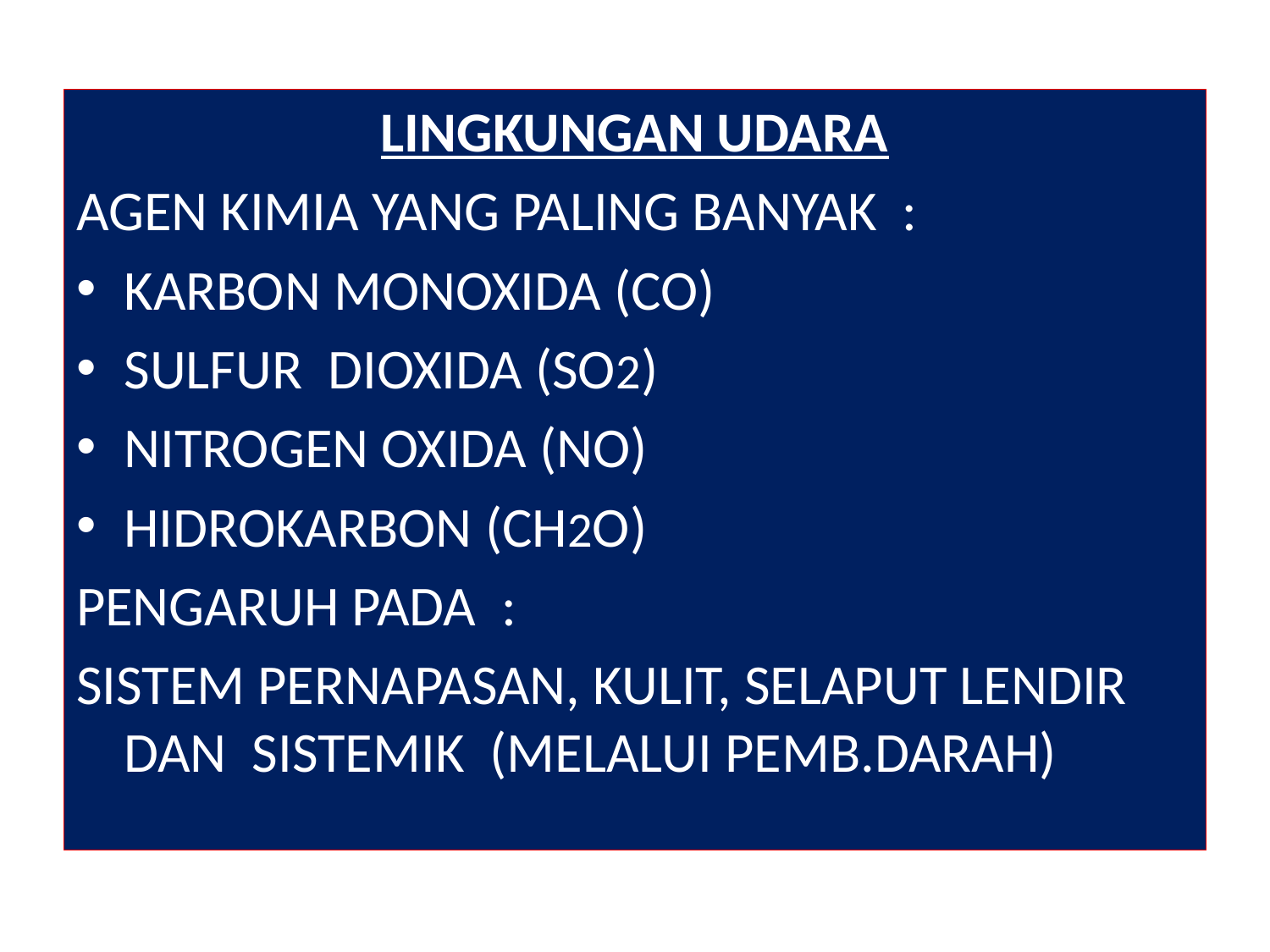

LINGKUNGAN UDARA
AGEN KIMIA YANG PALING BANYAK  :
KARBON MONOXIDA (CO)
SULFUR  DIOXIDA (SO2)
NITROGEN OXIDA (NO)
HIDROKARBON (CH2O)
PENGARUH PADA  :
SISTEM PERNAPASAN, KULIT, SELAPUT LENDIR DAN  SISTEMIK  (MELALUI PEMB.DARAH)